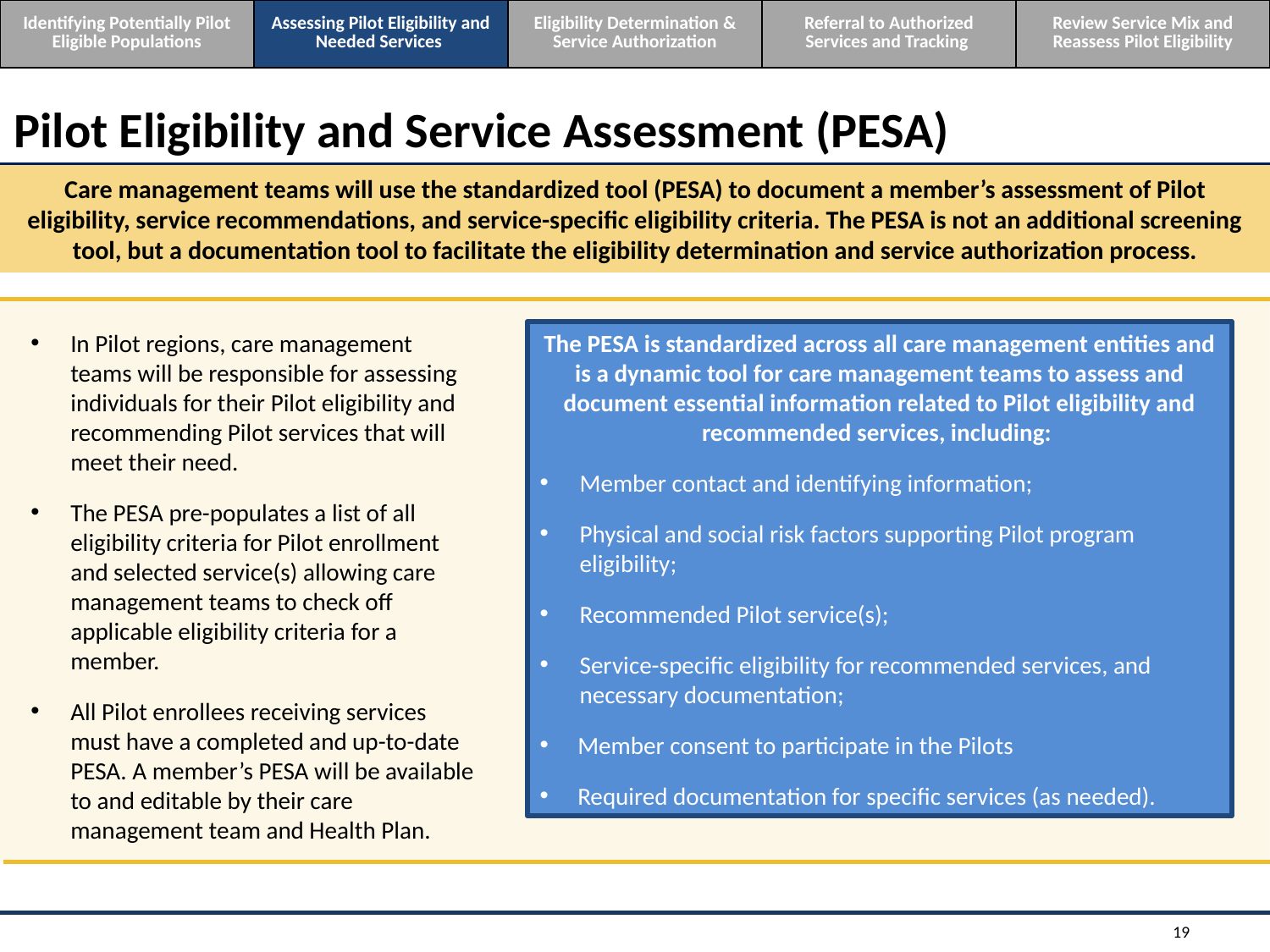

| Identifying Potentially Pilot Eligible Populations | Assessing Pilot Eligibility and Needed Services | Eligibility Determination & Service Authorization | Referral to Authorized Services and Tracking | Review Service Mix and Reassess Pilot Eligibility |
| --- | --- | --- | --- | --- |

# Pilot Eligibility and Service Assessment (PESA)
Care management teams will use the standardized tool (PESA) to document a member’s assessment of Pilot eligibility, service recommendations, and service-specific eligibility criteria. The PESA is not an additional screening tool, but a documentation tool to facilitate the eligibility determination and service authorization process.

In Pilot regions, care management teams will be responsible for assessing individuals for their Pilot eligibility and recommending Pilot services that will meet their need.
The PESA pre-populates a list of all eligibility criteria for Pilot enrollment and selected service(s) allowing care management teams to check off applicable eligibility criteria for a member.
All Pilot enrollees receiving services must have a completed and up-to-date PESA. A member’s PESA will be available to and editable by their care management team and Health Plan.
The PESA is standardized across all care management entities and is a dynamic tool for care management teams to assess and document essential information related to Pilot eligibility and recommended services, including:
Member contact and identifying information;
Physical and social risk factors supporting Pilot program eligibility;
Recommended Pilot service(s);
Service-specific eligibility for recommended services, and necessary documentation;
Member consent to participate in the Pilots
Required documentation for specific services (as needed).
19